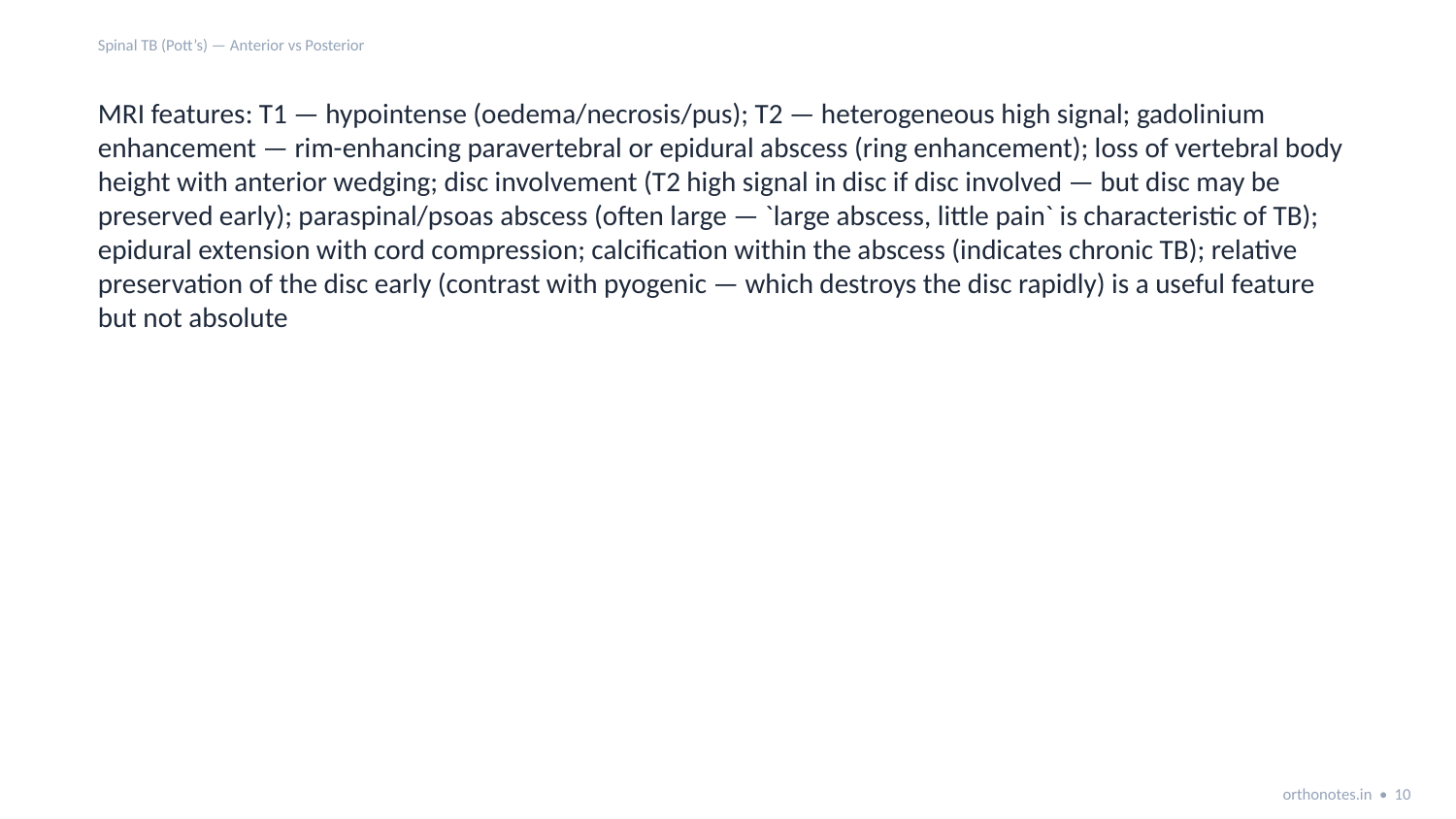

Spinal TB (Pott’s) — Anterior vs Posterior
MRI features: T1 — hypointense (oedema/necrosis/pus); T2 — heterogeneous high signal; gadolinium enhancement — rim-enhancing paravertebral or epidural abscess (ring enhancement); loss of vertebral body height with anterior wedging; disc involvement (T2 high signal in disc if disc involved — but disc may be preserved early); paraspinal/psoas abscess (often large — `large abscess, little pain` is characteristic of TB); epidural extension with cord compression; calcification within the abscess (indicates chronic TB); relative preservation of the disc early (contrast with pyogenic — which destroys the disc rapidly) is a useful feature but not absolute
orthonotes.in  •  10